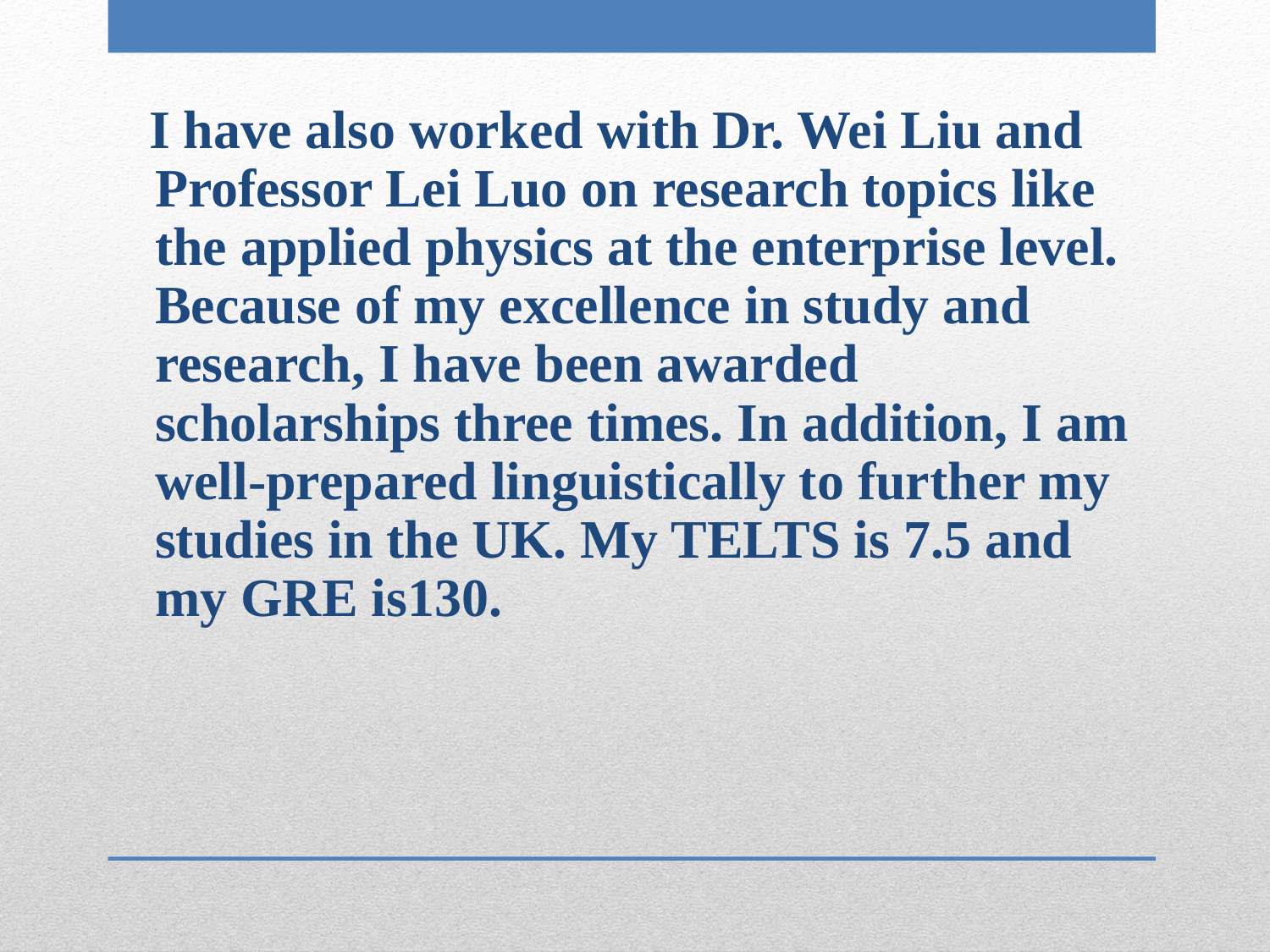

I have also worked with Dr. Wei Liu and Professor Lei Luo on research topics like the applied physics at the enterprise level. Because of my excellence in study and research, I have been awarded scholarships three times. In addition, I am well-prepared linguistically to further my studies in the UK. My TELTS is 7.5 and my GRE is130.